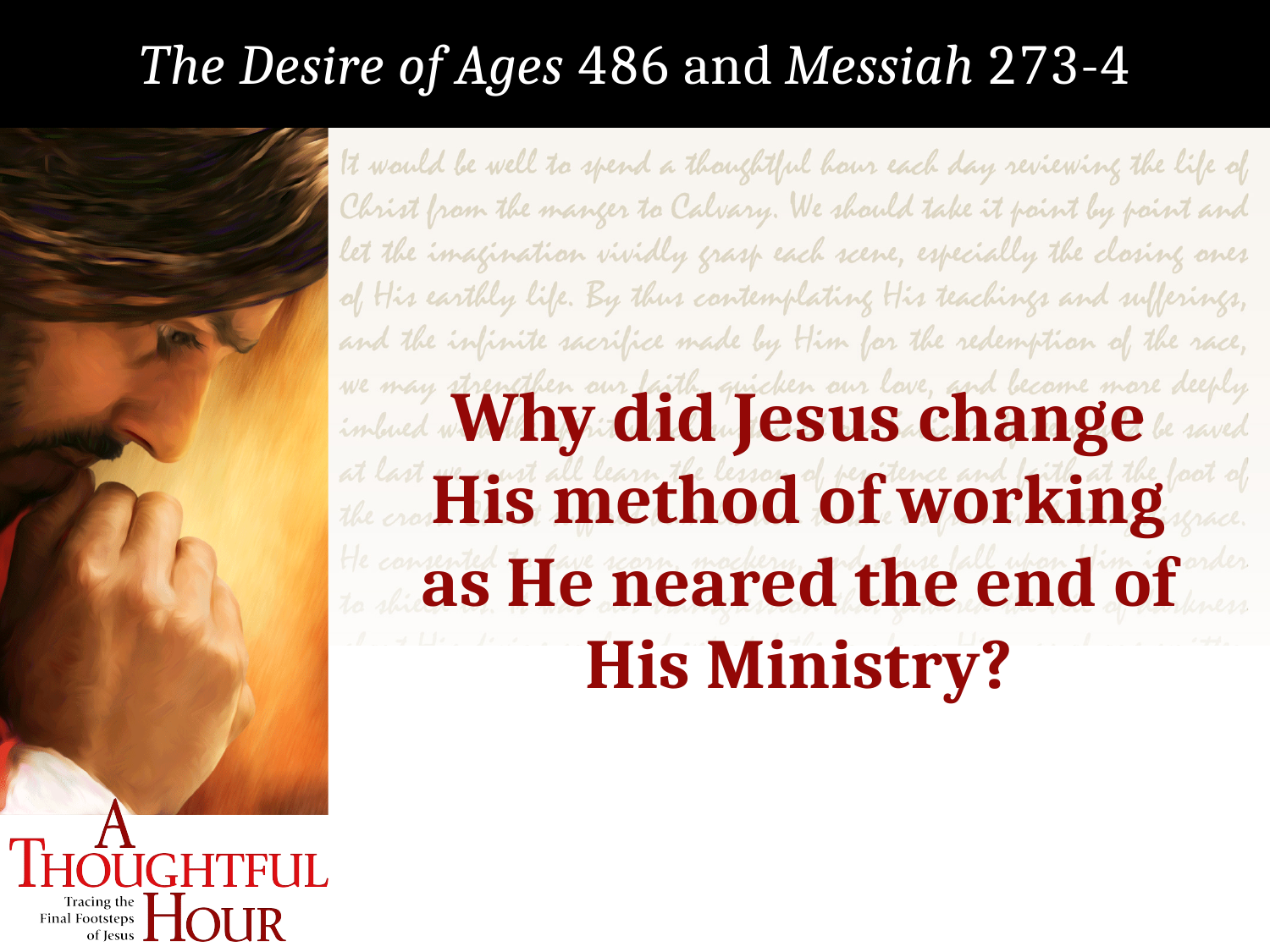

The Desire of Ages 486 and Messiah 273-4
Why did Jesus change His method of working as He neared the end of His Ministry?